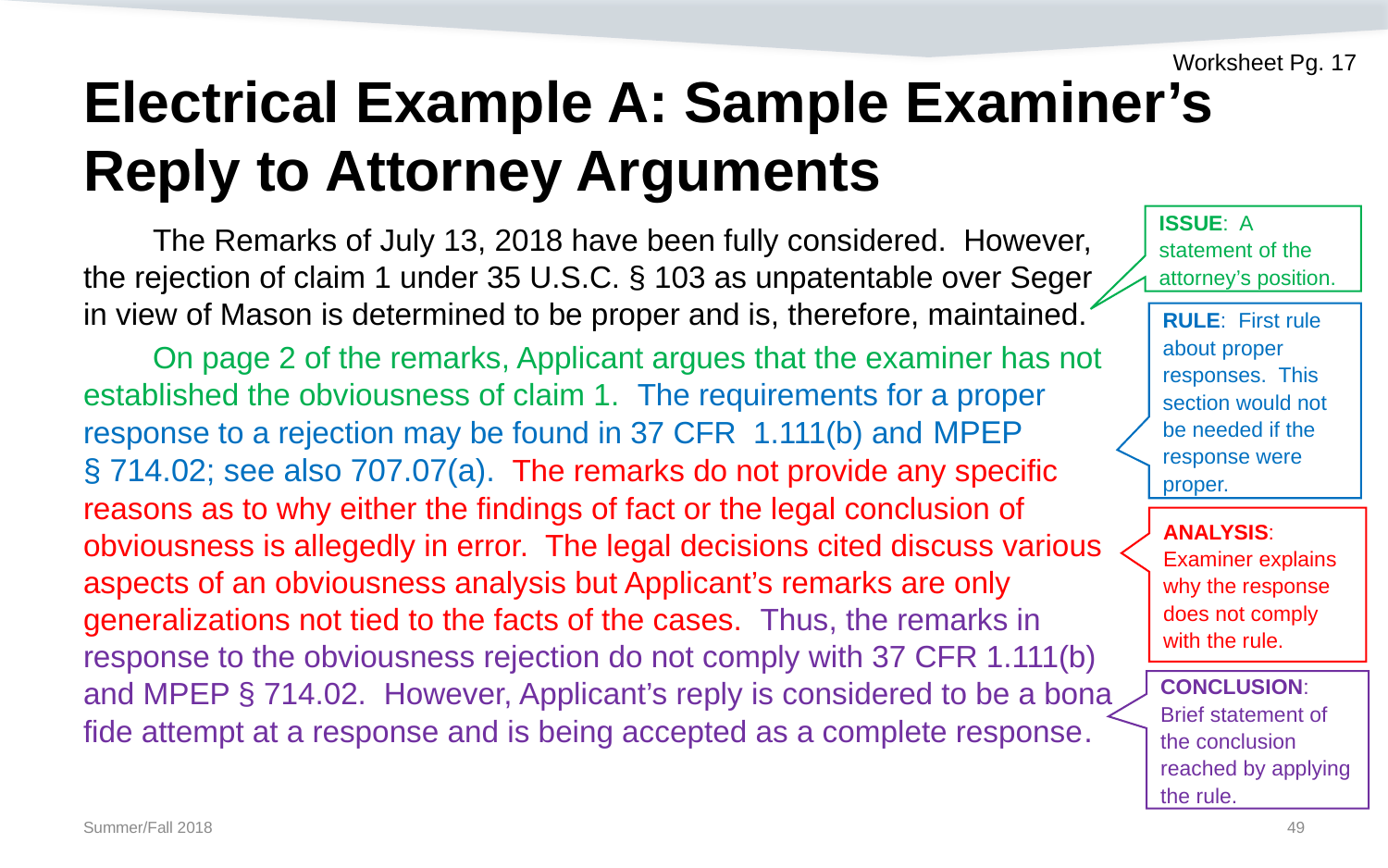

Worksheet Pg. 17
# Electrical Example A: Sample Examiner’s Reply to Attorney Arguments
ISSUE:  A statement of the attorney’s position.
	The Remarks of July 13, 2018 have been fully considered.  However, the rejection of claim 1 under 35 U.S.C. § 103 as unpatentable over Seger in view of Mason is determined to be proper and is, therefore, maintained.
	On page 2 of the remarks, Applicant argues that the examiner has not established the obviousness of claim 1.  The requirements for a proper response to a rejection may be found in 37 CFR  1.111(b) and MPEP § 714.02; see also 707.07(a).  The remarks do not provide any specific reasons as to why either the findings of fact or the legal conclusion of obviousness is allegedly in error.  The legal decisions cited discuss various aspects of an obviousness analysis but Applicant’s remarks are only generalizations not tied to the facts of the cases.  Thus, the remarks in response to the obviousness rejection do not comply with 37 CFR 1.111(b) and MPEP § 714.02.  However, Applicant’s reply is considered to be a bona fide attempt at a response and is being accepted as a complete response.
RULE:  First rule about proper responses.  This section would not be needed if the response were proper.
ANALYSIS:  Examiner explains why the response does not comply with the rule.
CONCLUSION:  Brief statement of the conclusion reached by applying the rule.
Summer/Fall 2018
49